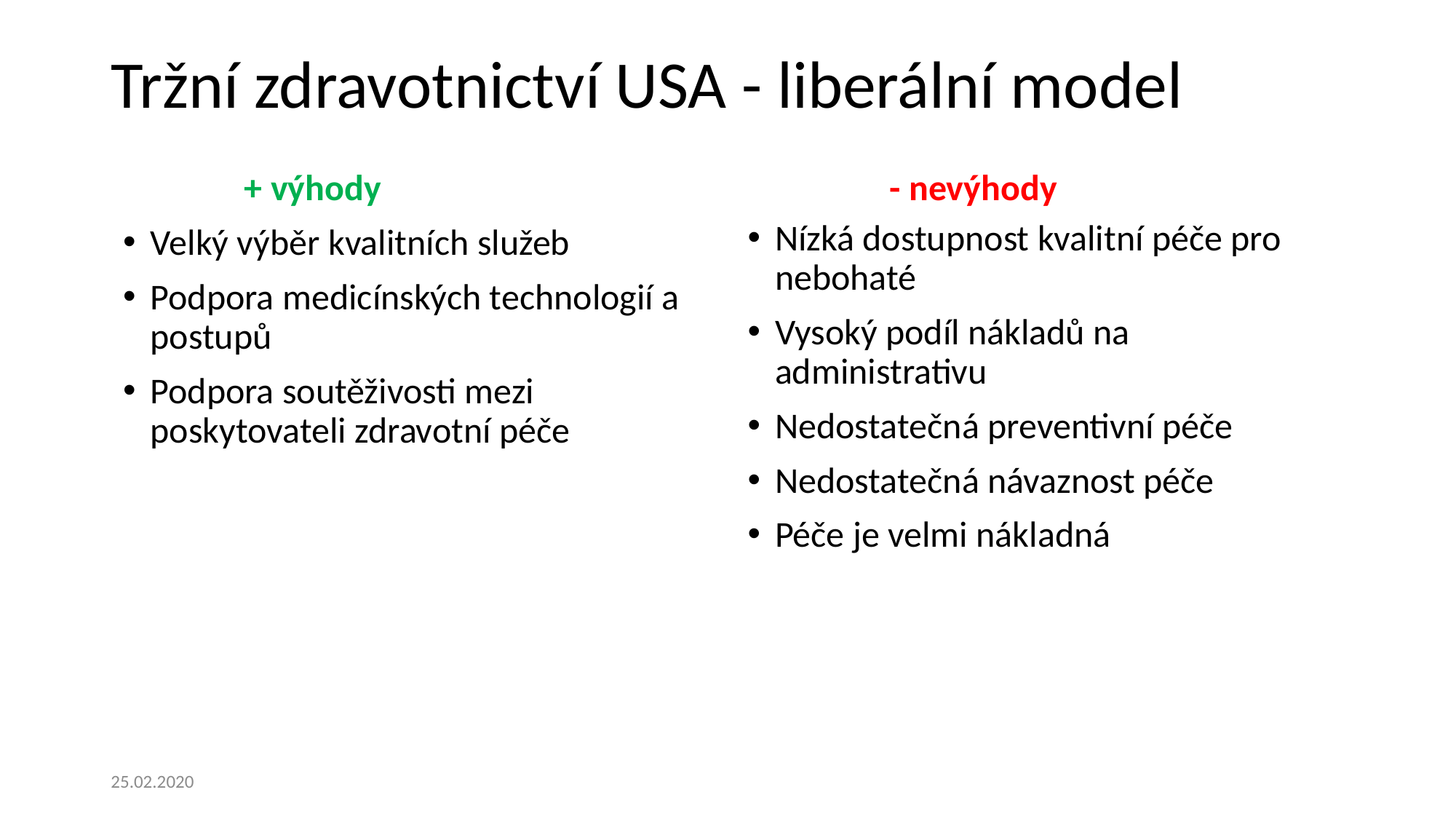

# Tržní zdravotnictví USA - liberální model
+ výhody
- nevýhody
Nízká dostupnost kvalitní péče pro nebohaté
Vysoký podíl nákladů na administrativu
Nedostatečná preventivní péče
Nedostatečná návaznost péče
Péče je velmi nákladná
Velký výběr kvalitních služeb
Podpora medicínských technologií a postupů
Podpora soutěživosti mezi poskytovateli zdravotní péče
25.02.2020